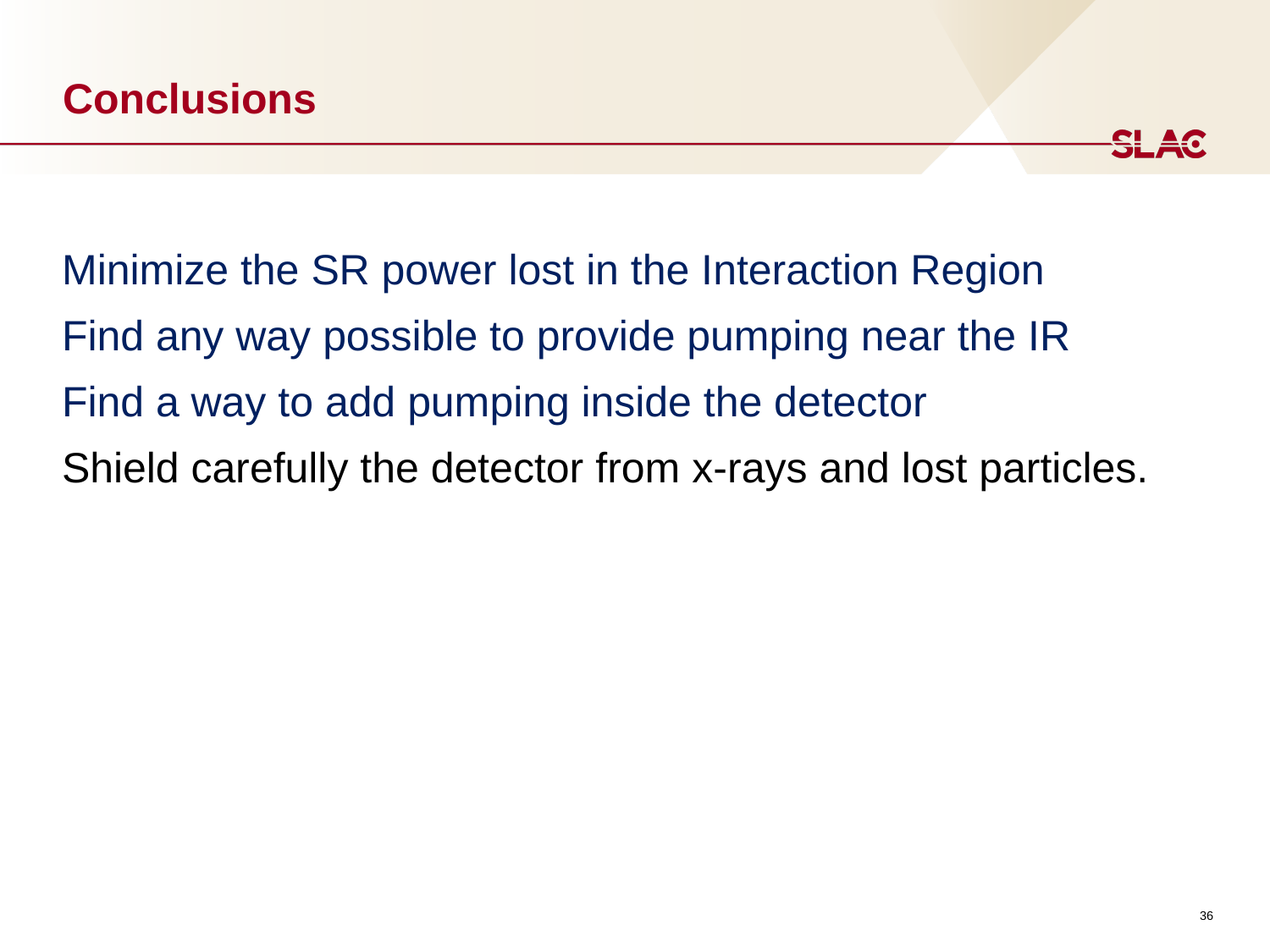

# Conclusions
Minimize the SR power lost in the Interaction Region
Find any way possible to provide pumping near the IR
Find a way to add pumping inside the detector
Shield carefully the detector from x-rays and lost particles.

36